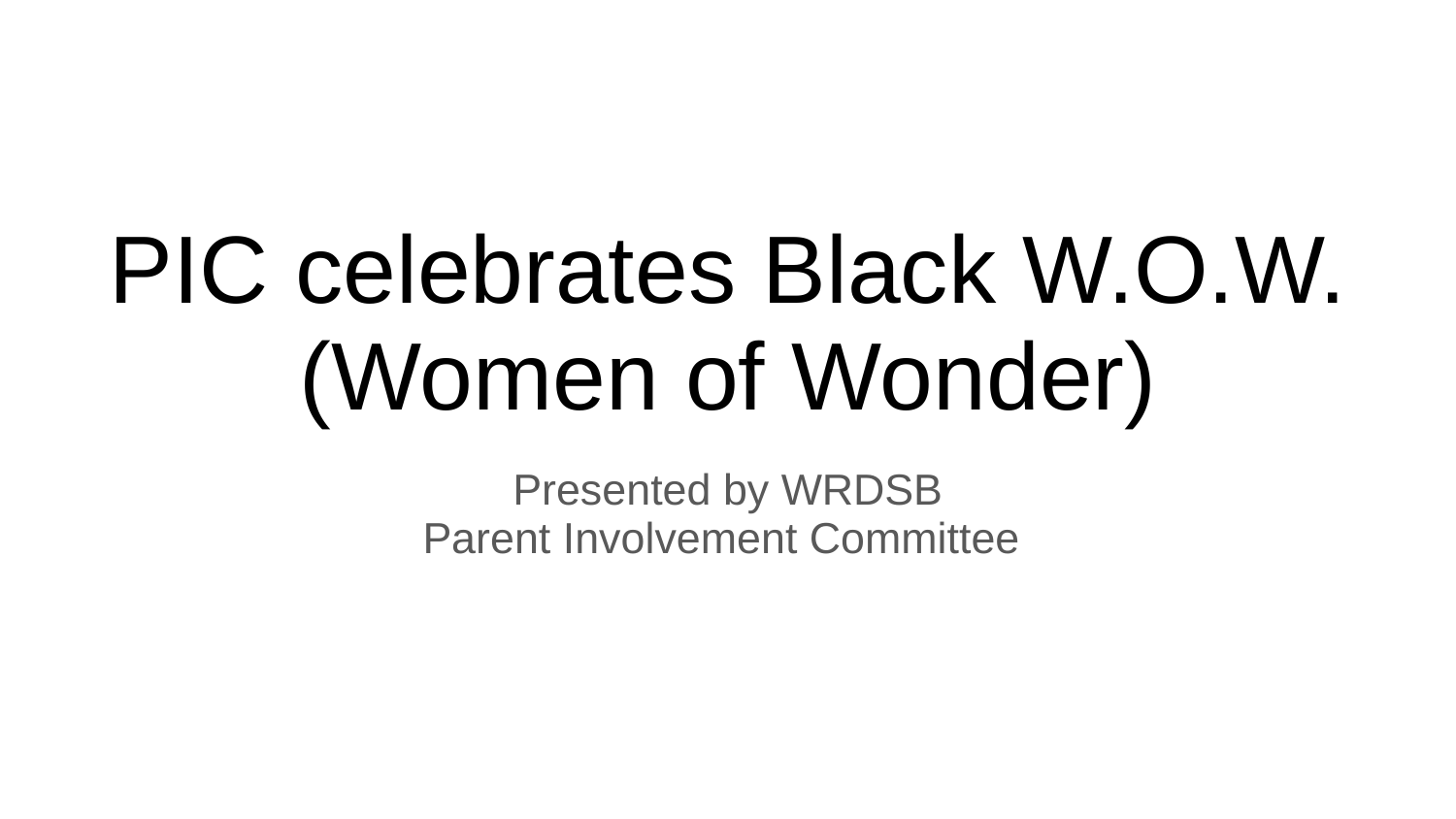

# PIC celebrates Black W.O.W.
(Women of Wonder)
Presented by WRDSB
Parent Involvement Committee